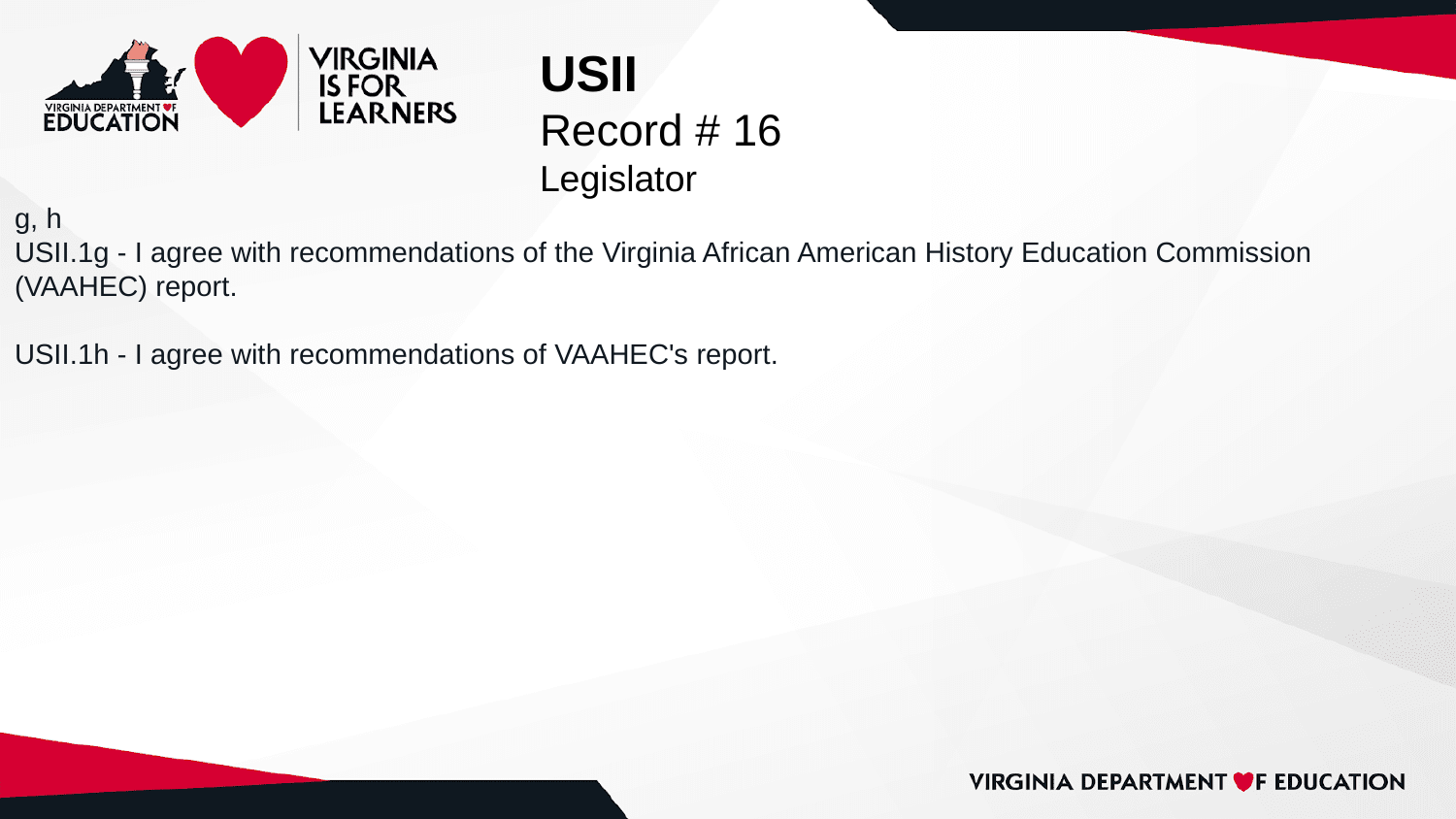

# USII
Record # 16
Legislator
g, h
USII.1g - I agree with recommendations of the Virginia African American History Education Commission (VAAHEC) report.

USII.1h - I agree with recommendations of VAAHEC's report.